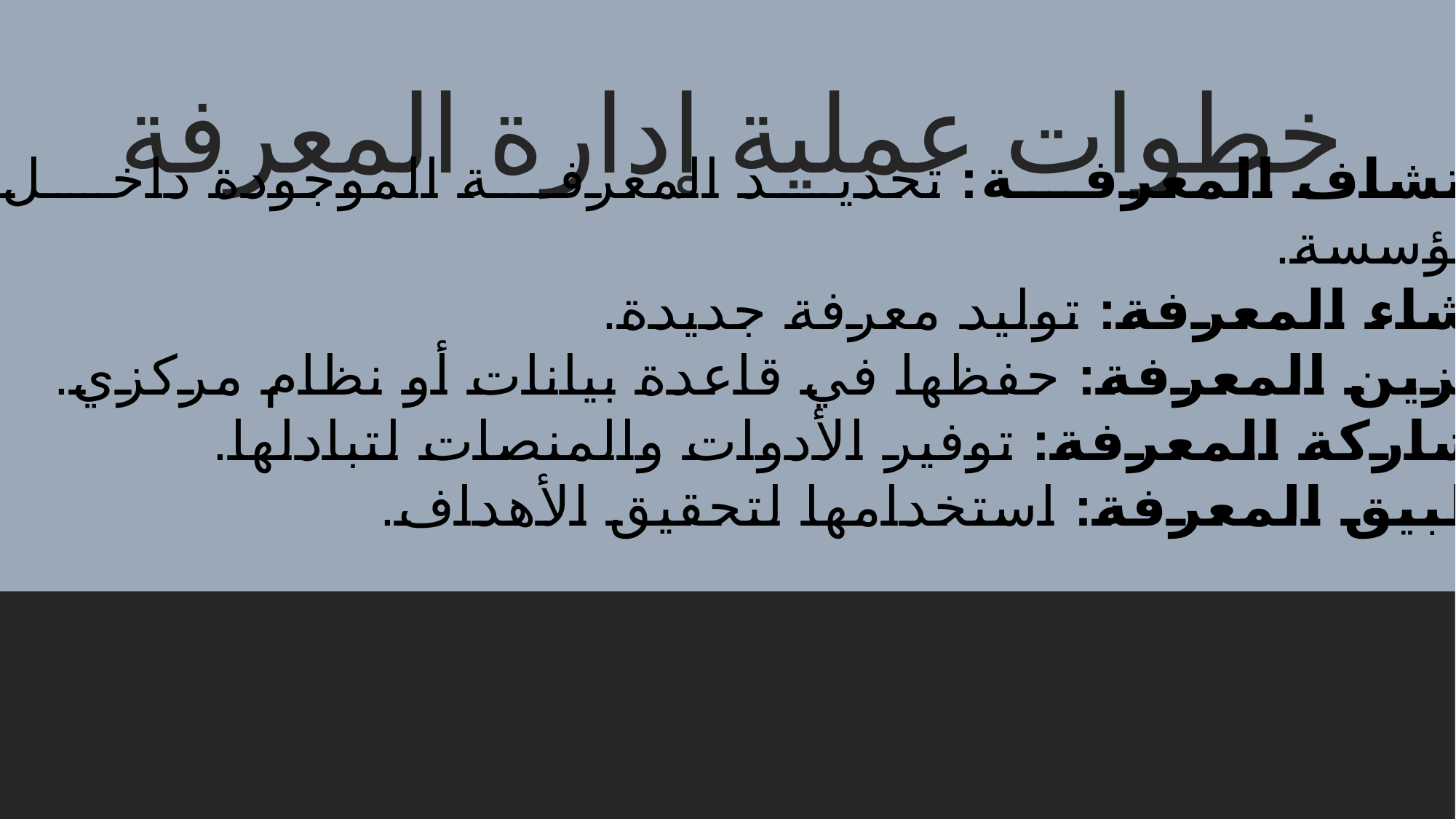

خطوات عملية إدارة المعرفة
اكتشاف المعرفة: تحديد المعرفة الموجودة داخل المؤسسة.
إنشاء المعرفة: توليد معرفة جديدة.
تخزين المعرفة: حفظها في قاعدة بيانات أو نظام مركزي.
مشاركة المعرفة: توفير الأدوات والمنصات لتبادلها.
تطبيق المعرفة: استخدامها لتحقيق الأهداف.